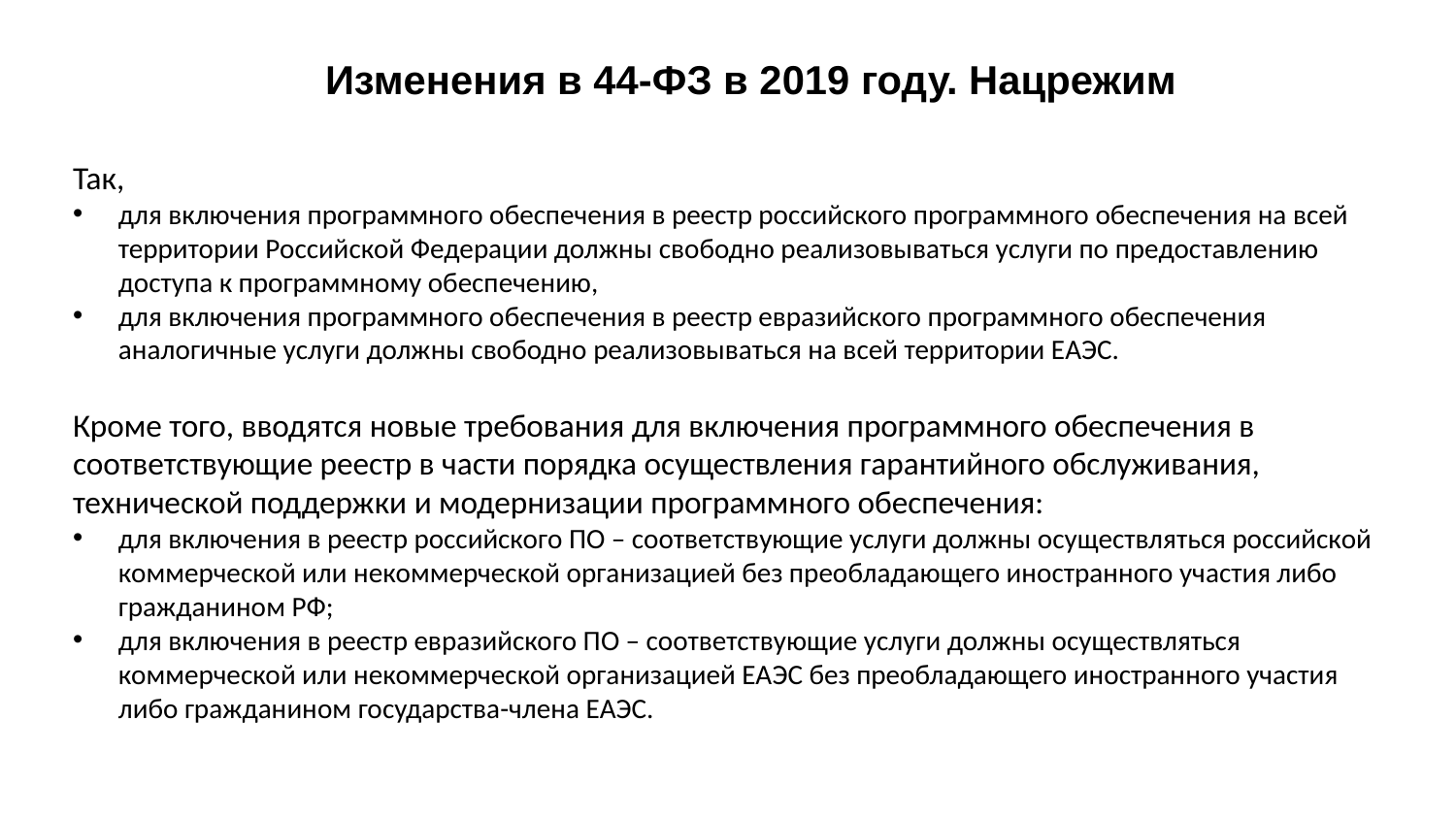

# Изменения в 44-ФЗ в 2019 году. Нацрежим
Так,
для включения программного обеспечения в реестр российского программного обеспечения на всей территории Российской Федерации должны свободно реализовываться услуги по предоставлению доступа к программному обеспечению,
для включения программного обеспечения в реестр евразийского программного обеспечения аналогичные услуги должны свободно реализовываться на всей территории ЕАЭС.

Кроме того, вводятся новые требования для включения программного обеспечения в соответствующие реестр в части порядка осуществления гарантийного обслуживания, технической поддержки и модернизации программного обеспечения:
для включения в реестр российского ПО – соответствующие услуги должны осуществляться российской коммерческой или некоммерческой организацией без преобладающего иностранного участия либо гражданином РФ;
для включения в реестр евразийского ПО – соответствующие услуги должны осуществляться коммерческой или некоммерческой организацией ЕАЭС без преобладающего иностранного участия либо гражданином государства-члена ЕАЭС.